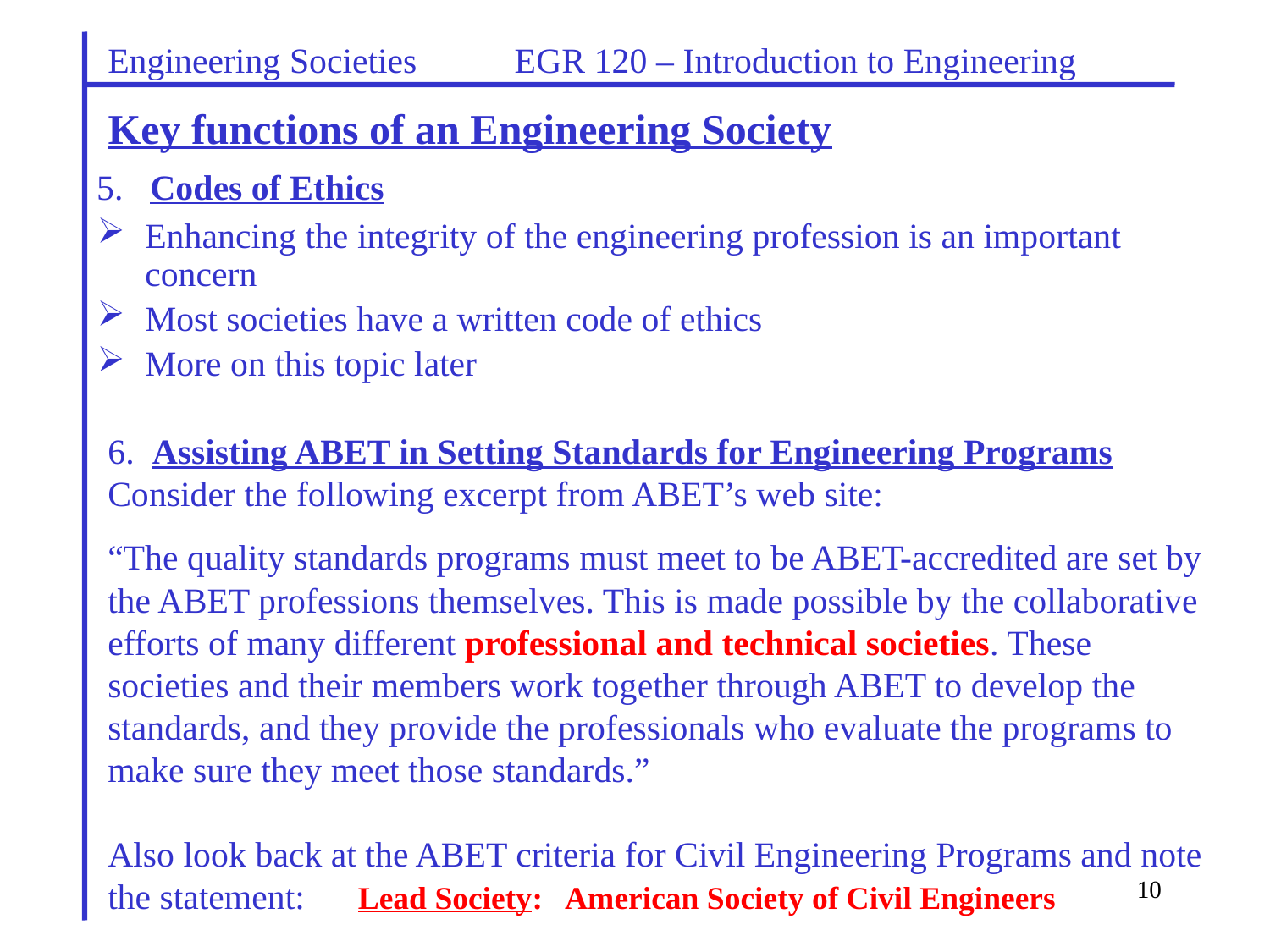

Engineering Societies           EGR 120 – Introduction to Engineering

# Key functions of an Engineering Society
5.   Codes of Ethics
Enhancing the integrity of the engineering profession is an important concern
Most societies have a written code of ethics
More on this topic later
6.  Assisting ABET in Setting Standards for Engineering Programs
Consider the following excerpt from ABET’s web site:

“The quality standards programs must meet to be ABET-accredited are set by the ABET professions themselves. This is made possible by the collaborative efforts of many different professional and technical societies. These societies and their members work together through ABET to develop the standards, and they provide the professionals who evaluate the programs to make sure they meet those standards.”

Also look back at the ABET criteria for Civil Engineering Programs and note the statement:      Lead Society:   American Society of Civil Engineers
10